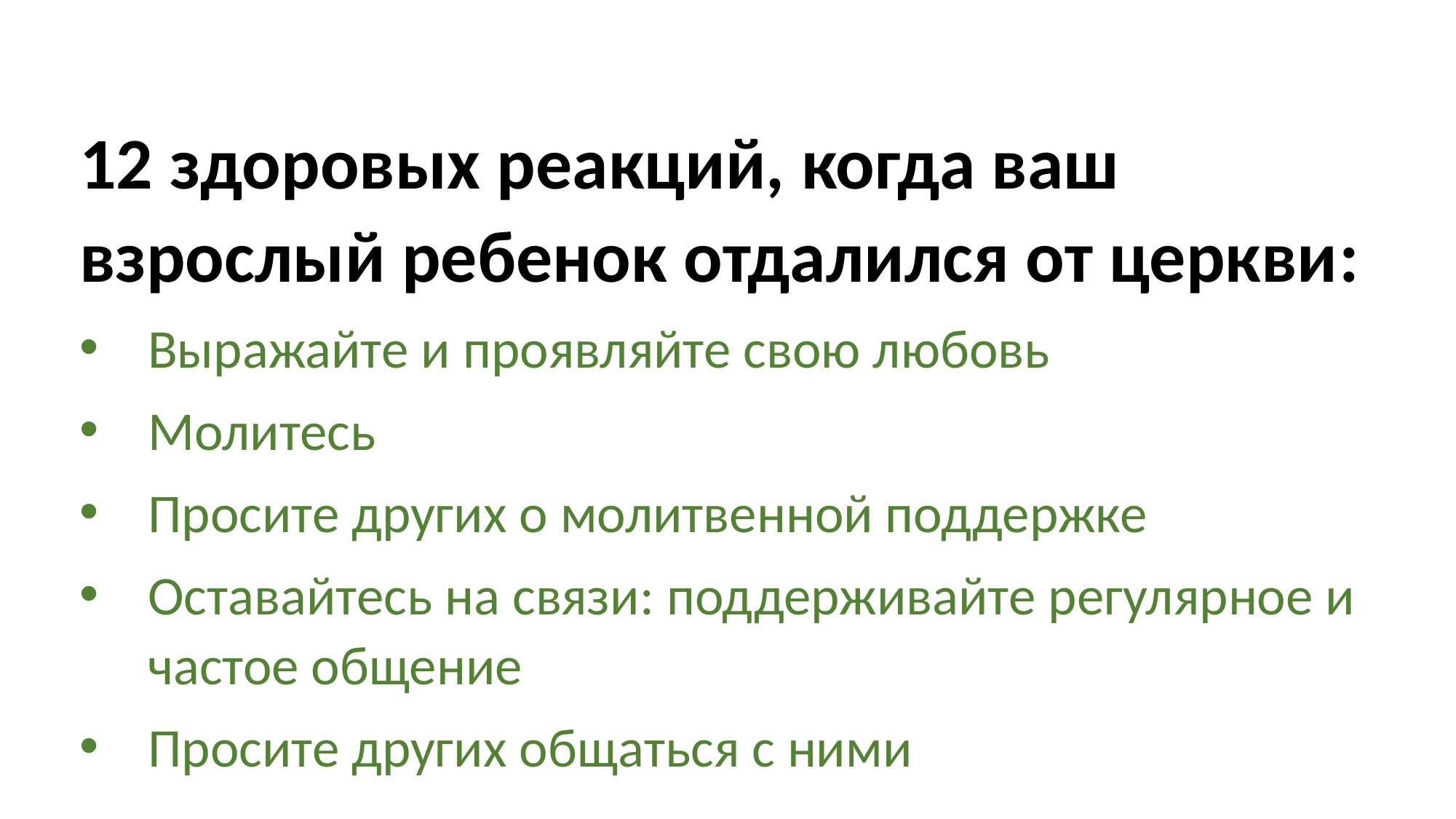

12 здоровых реакций, когда ваш взрослый ребенок отдалился от церкви:
Выражайте и проявляйте свою любовь
Молитесь
Просите других о молитвенной поддержке
Оставайтесь на связи: поддерживайте регулярное и частое общение
Просите других общаться с ними